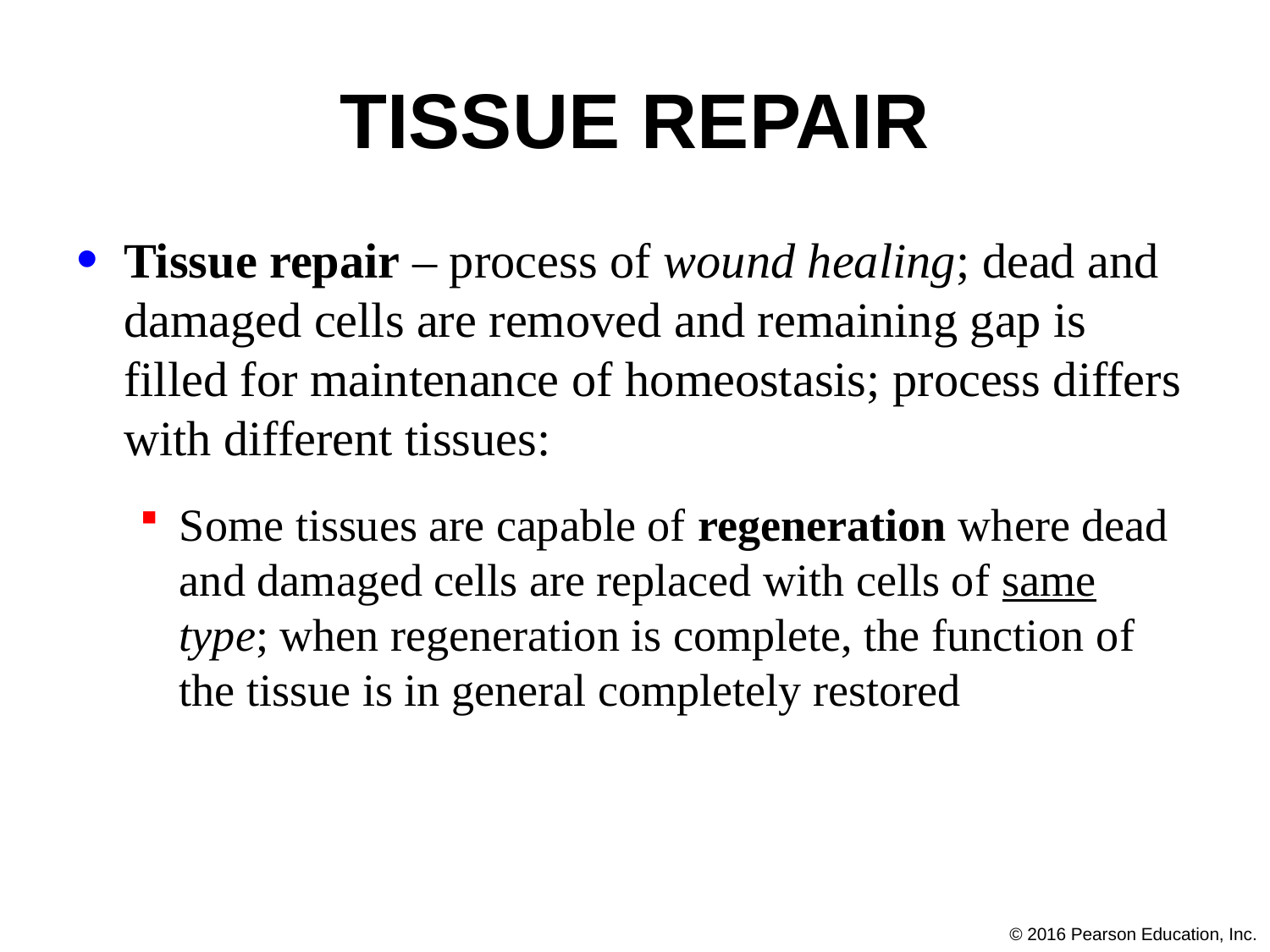

# Tissue Repair
Tissue repair – process of wound healing; dead and damaged cells are removed and remaining gap is filled for maintenance of homeostasis; process differs with different tissues:
Some tissues are capable of regeneration where dead and damaged cells are replaced with cells of same type; when regeneration is complete, the function of the tissue is in general completely restored
© 2016 Pearson Education, Inc.